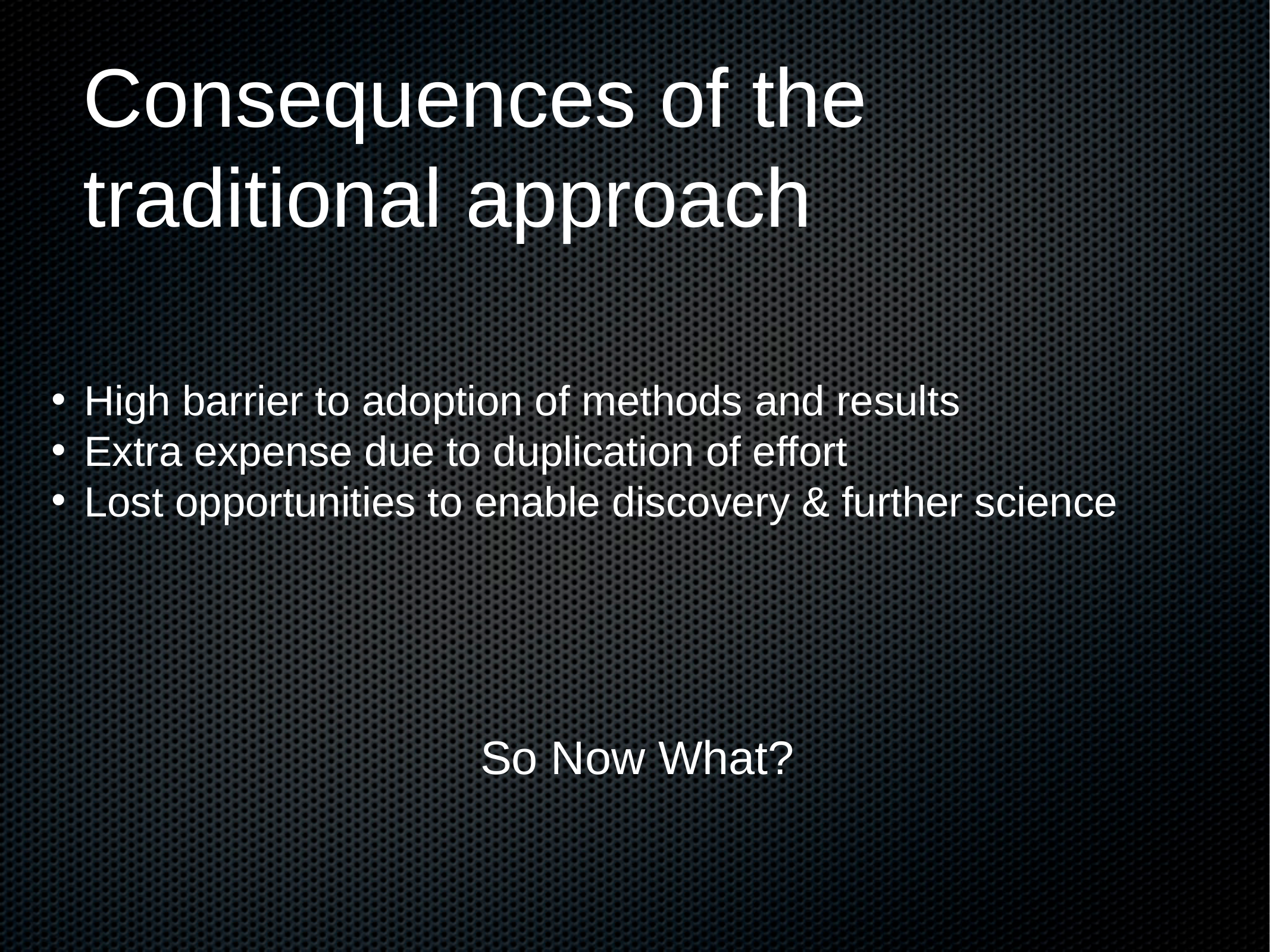

# Consequences of the
traditional approach
 High barrier to adoption of methods and results
 Extra expense due to duplication of effort
 Lost opportunities to enable discovery & further science
So Now What?